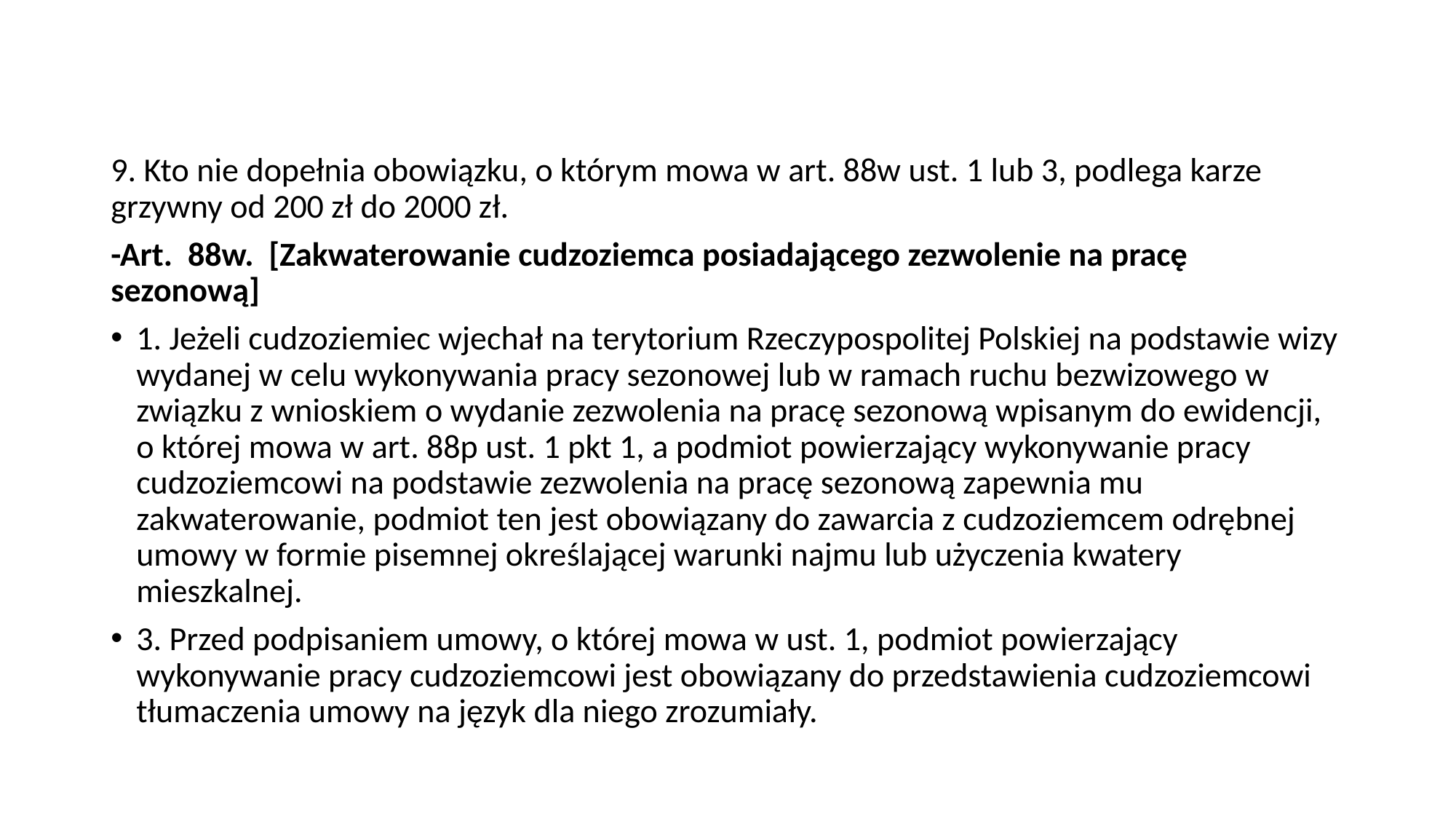

9. Kto nie dopełnia obowiązku, o którym mowa w art. 88w ust. 1 lub 3, podlega karze grzywny od 200 zł do 2000 zł.
-Art.  88w.  [Zakwaterowanie cudzoziemca posiadającego zezwolenie na pracę sezonową]
1. Jeżeli cudzoziemiec wjechał na terytorium Rzeczypospolitej Polskiej na podstawie wizy wydanej w celu wykonywania pracy sezonowej lub w ramach ruchu bezwizowego w związku z wnioskiem o wydanie zezwolenia na pracę sezonową wpisanym do ewidencji, o której mowa w art. 88p ust. 1 pkt 1, a podmiot powierzający wykonywanie pracy cudzoziemcowi na podstawie zezwolenia na pracę sezonową zapewnia mu zakwaterowanie, podmiot ten jest obowiązany do zawarcia z cudzoziemcem odrębnej umowy w formie pisemnej określającej warunki najmu lub użyczenia kwatery mieszkalnej.
3. Przed podpisaniem umowy, o której mowa w ust. 1, podmiot powierzający wykonywanie pracy cudzoziemcowi jest obowiązany do przedstawienia cudzoziemcowi tłumaczenia umowy na język dla niego zrozumiały.